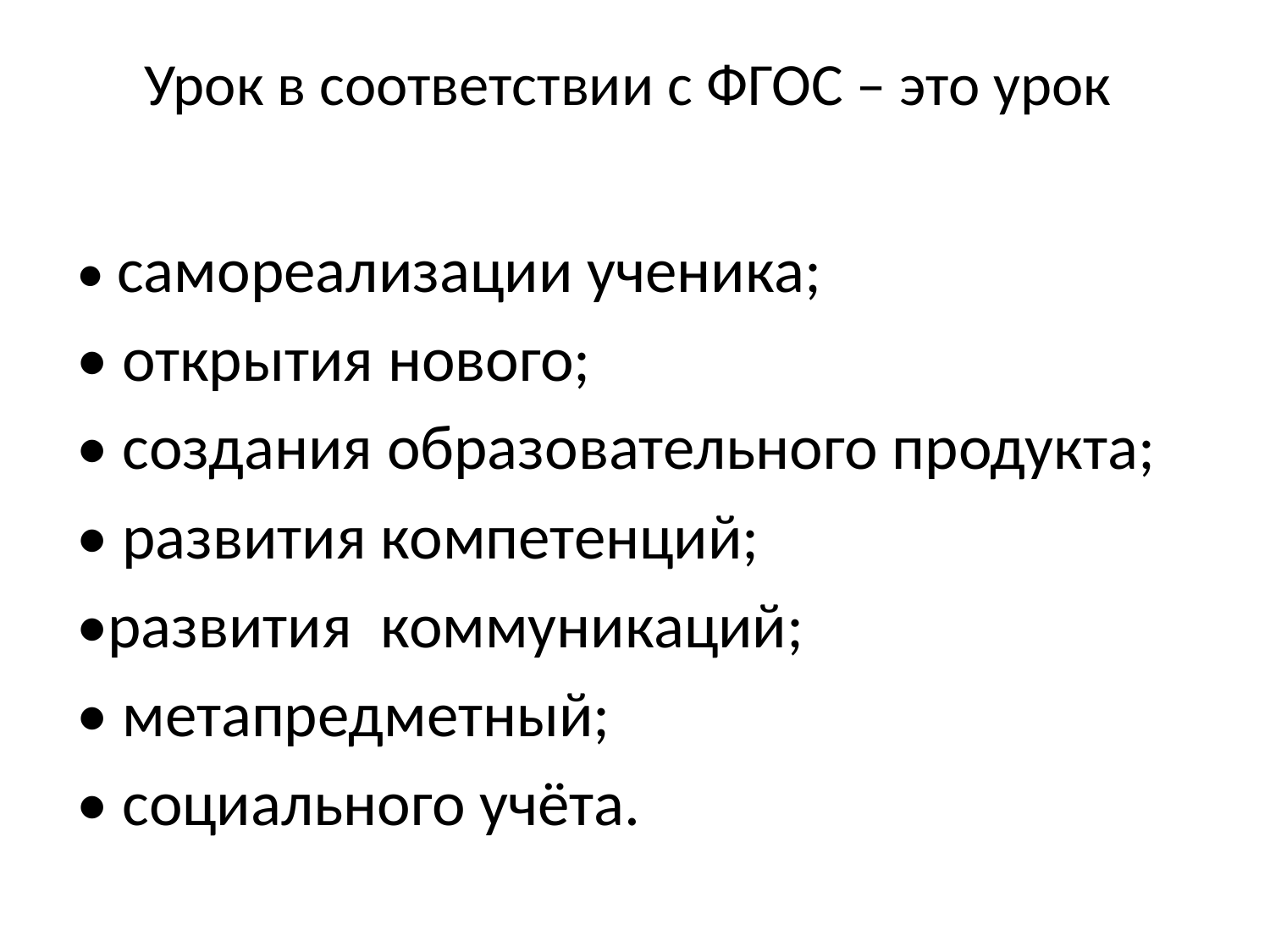

# Урок в соответствии с ФГОС – это урок
• самореализации ученика;
• открытия нового;
• создания образовательного продукта;
• развития компетенций;
•развития  коммуникаций;
• метапредметный;
• социального учёта.